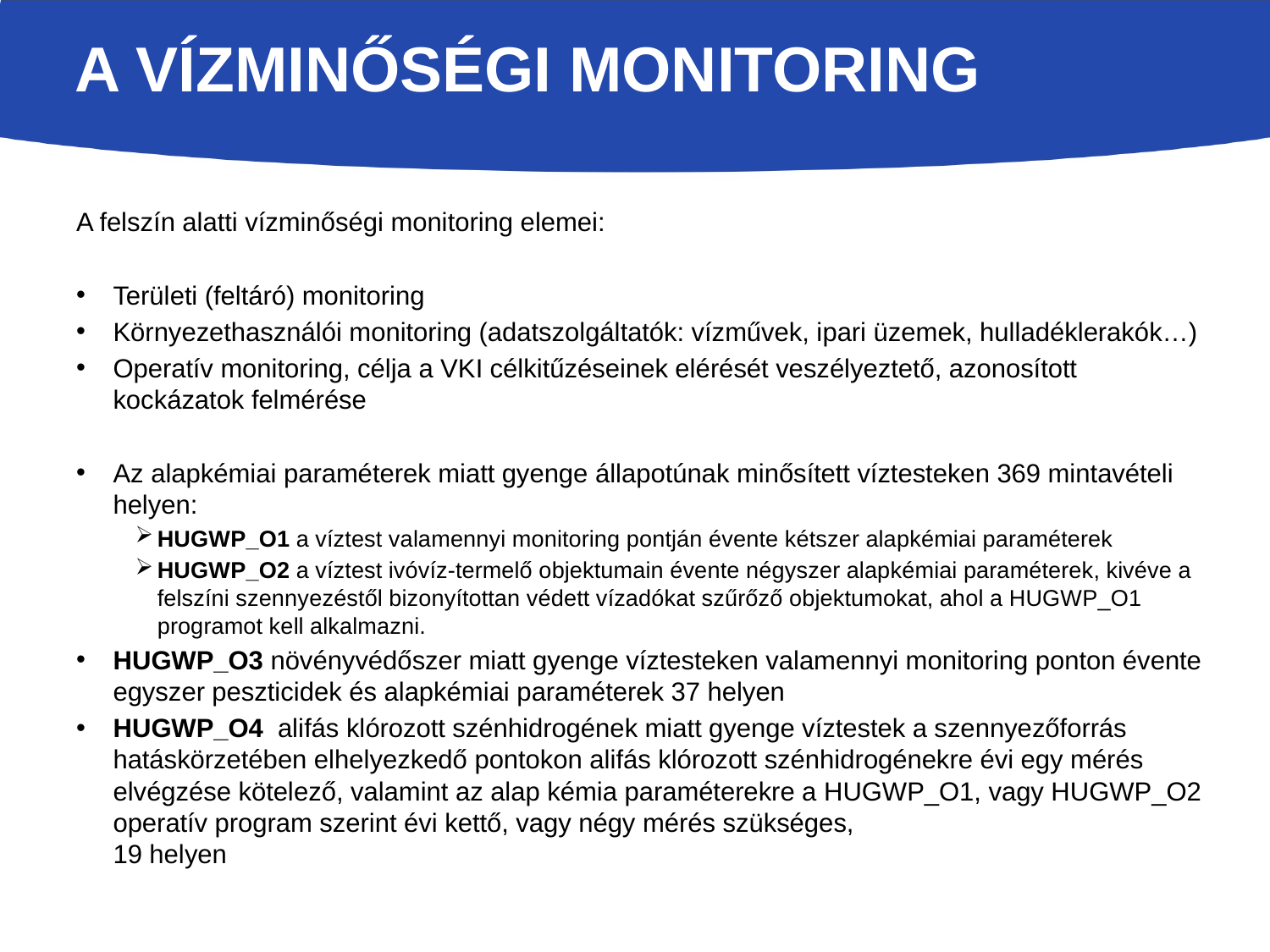

# A vízminőségi monitoring
A felszín alatti vízminőségi monitoring elemei:

Területi (feltáró) monitoring
Környezethasználói monitoring (adatszolgáltatók: vízművek, ipari üzemek, hulladéklerakók…)
Operatív monitoring, célja a VKI célkitűzéseinek elérését veszélyeztető, azonosított kockázatok felmérése

Az alapkémiai paraméterek miatt gyenge állapotúnak minősített víztesteken 369 mintavételi helyen:
HUGWP_O1 a víztest valamennyi monitoring pontján évente kétszer alapkémiai paraméterek
HUGWP_O2 a víztest ivóvíz-termelő objektumain évente négyszer alapkémiai paraméterek, kivéve a felszíni szennyezéstől bizonyítottan védett vízadókat szűrőző objektumokat, ahol a HUGWP_O1 programot kell alkalmazni.
HUGWP_O3 növényvédőszer miatt gyenge víztesteken valamennyi monitoring ponton évente egyszer peszticidek és alapkémiai paraméterek 37 helyen
HUGWP_O4  alifás klórozott szénhidrogének miatt gyenge víztestek a szennyezőforrás hatáskörzetében elhelyezkedő pontokon alifás klórozott szénhidrogénekre évi egy mérés elvégzése kötelező, valamint az alap kémia paraméterekre a HUGWP_O1, vagy HUGWP_O2 operatív program szerint évi kettő, vagy négy mérés szükséges,
19 helyen